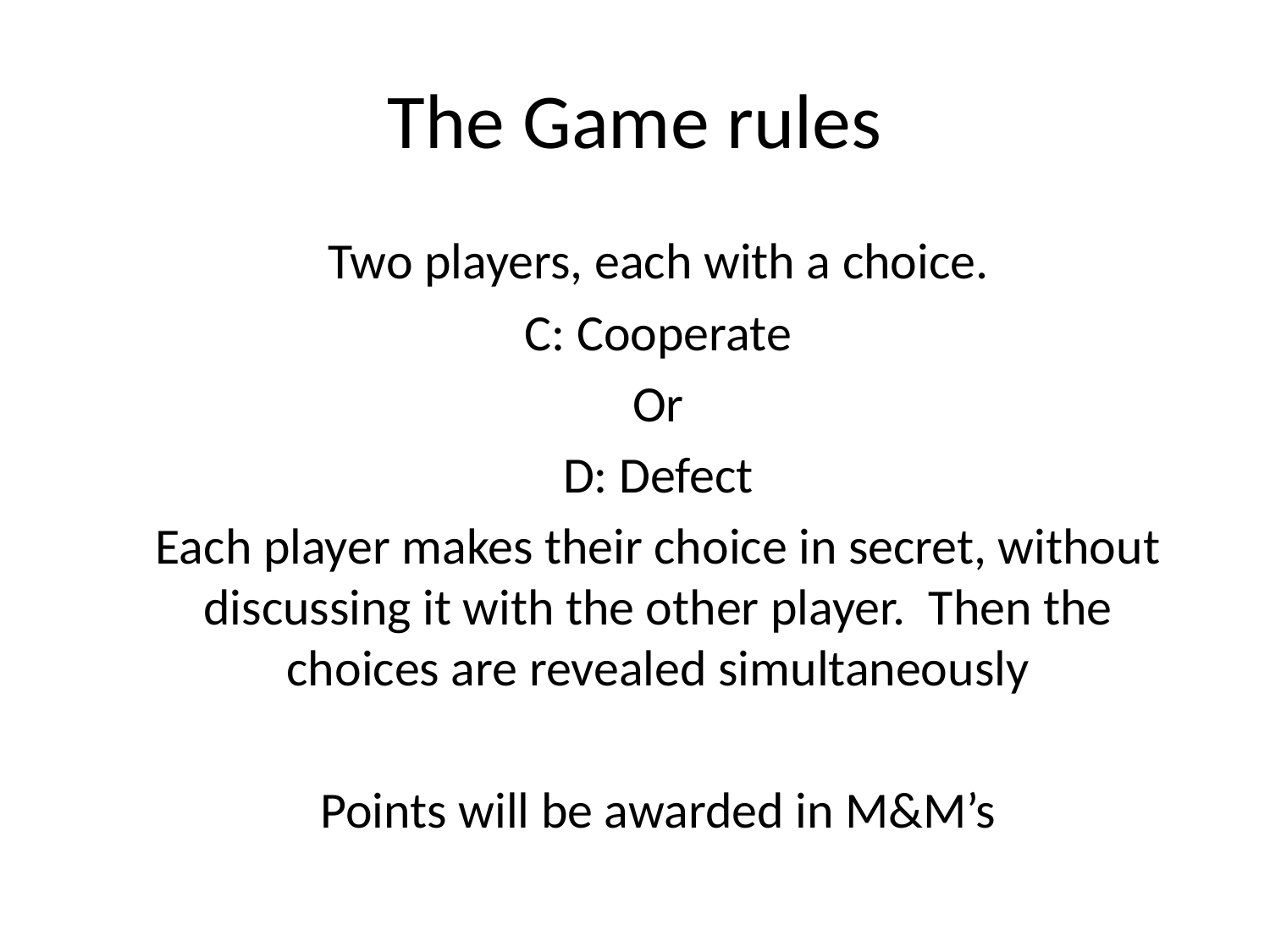

# The Game rules
Two players, each with a choice.
C: Cooperate
Or
D: Defect
Each player makes their choice in secret, without discussing it with the other player.  Then the choices are revealed simultaneously

Points will be awarded in M&M’s